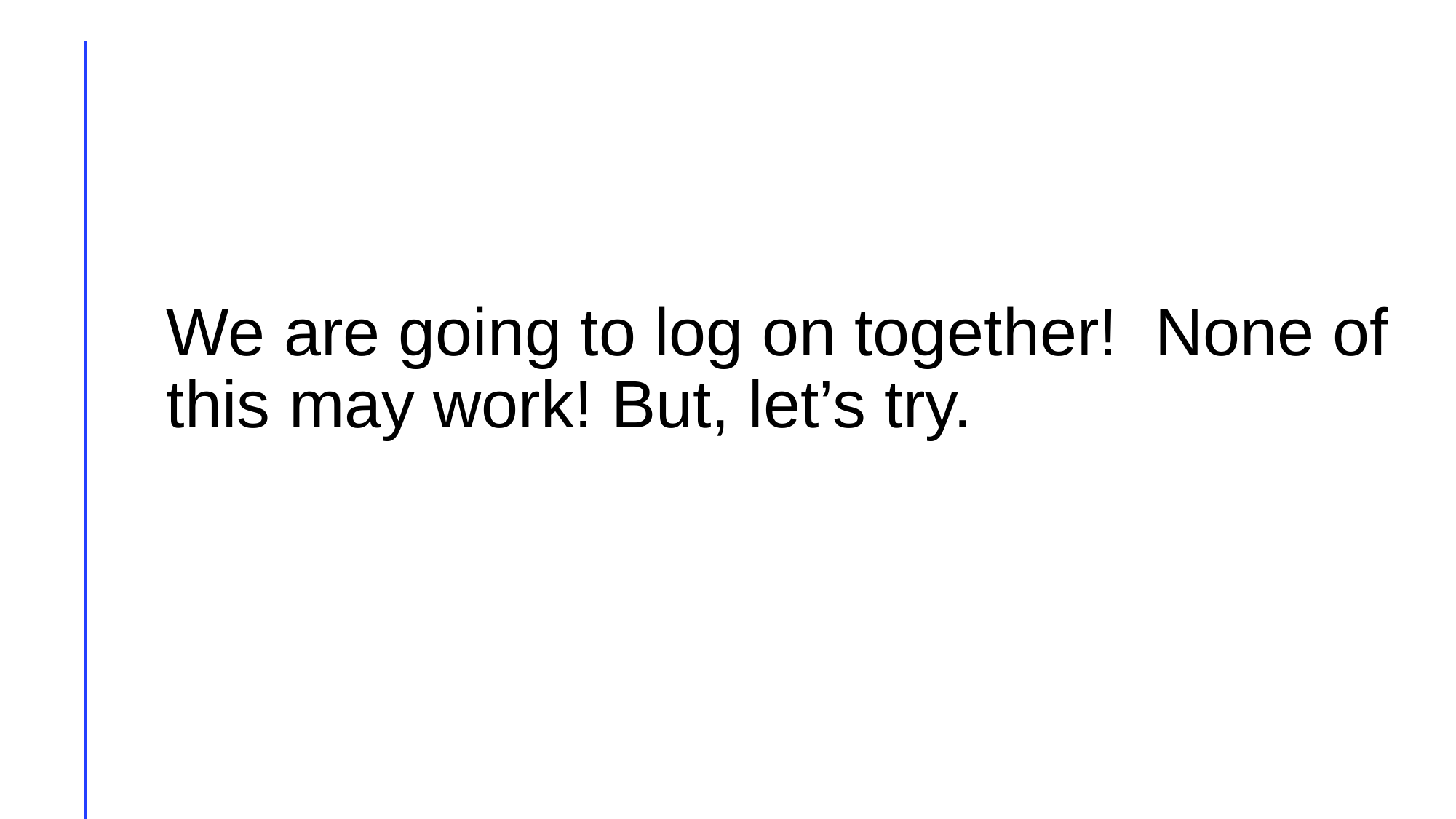

# We are going to log on together!  None of this may work! But, let’s try.